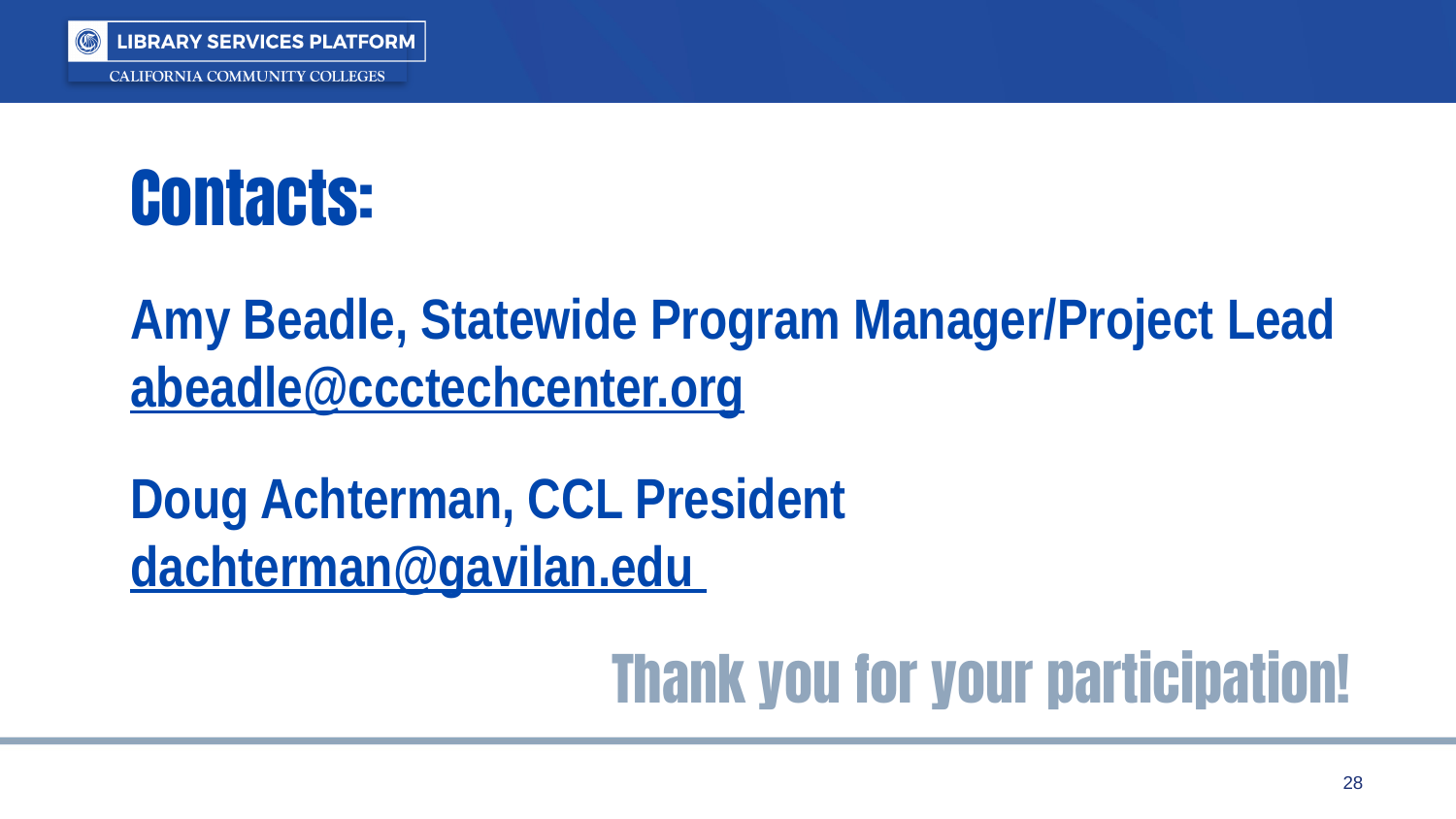

Contacts:

Amy Beadle, Statewide Program Manager/Project Lead
abeadle@ccctechcenter.org

Doug Achterman, CCL President
dachterman@gavilan.edu

Thank you for your participation!